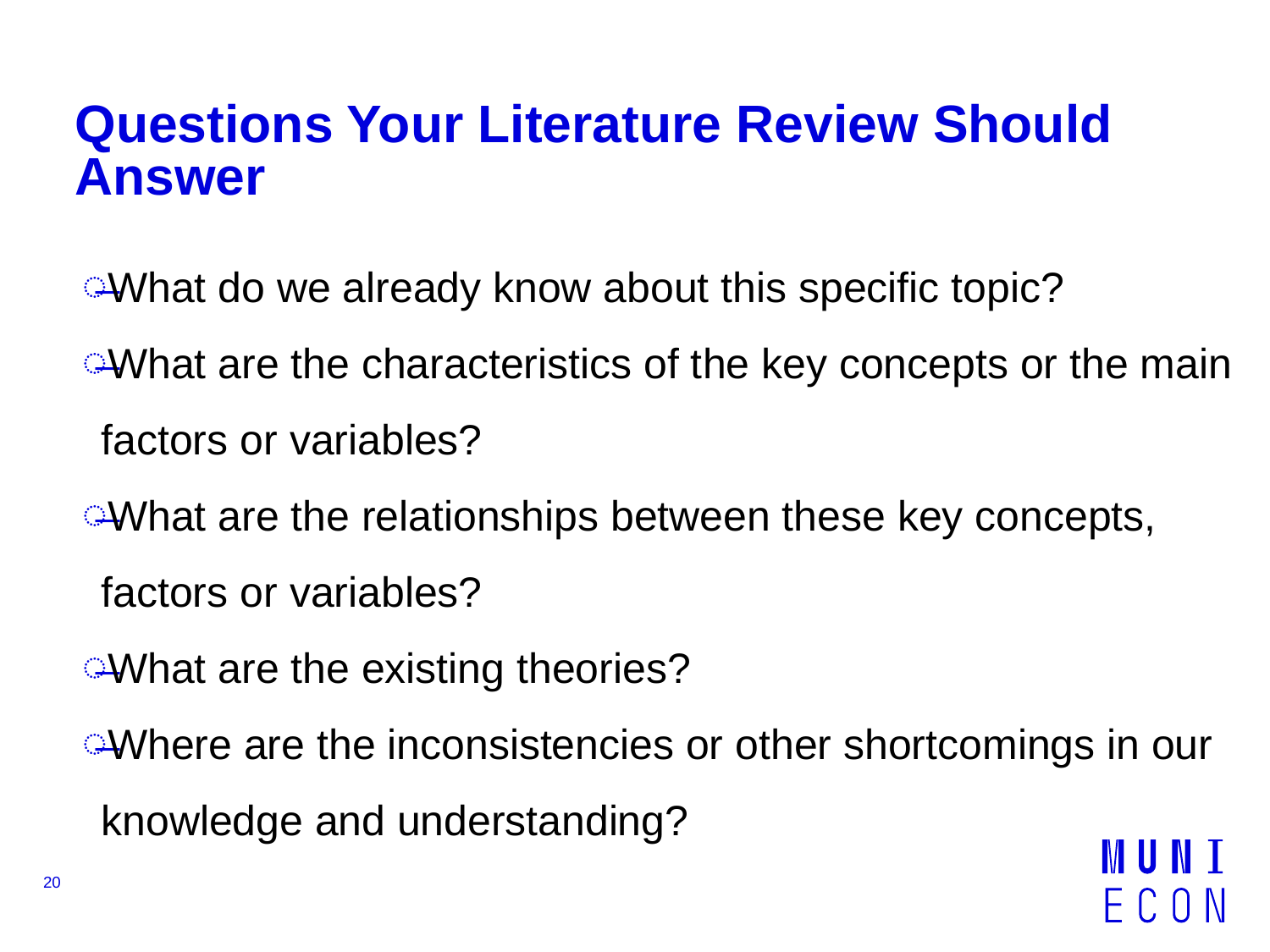

# Questions Your Literature Review Should Answer
What do we already know about this specific topic?
What are the characteristics of the key concepts or the main factors or variables?
What are the relationships between these key concepts, factors or variables?
What are the existing theories?
Where are the inconsistencies or other shortcomings in our knowledge and understanding?

20